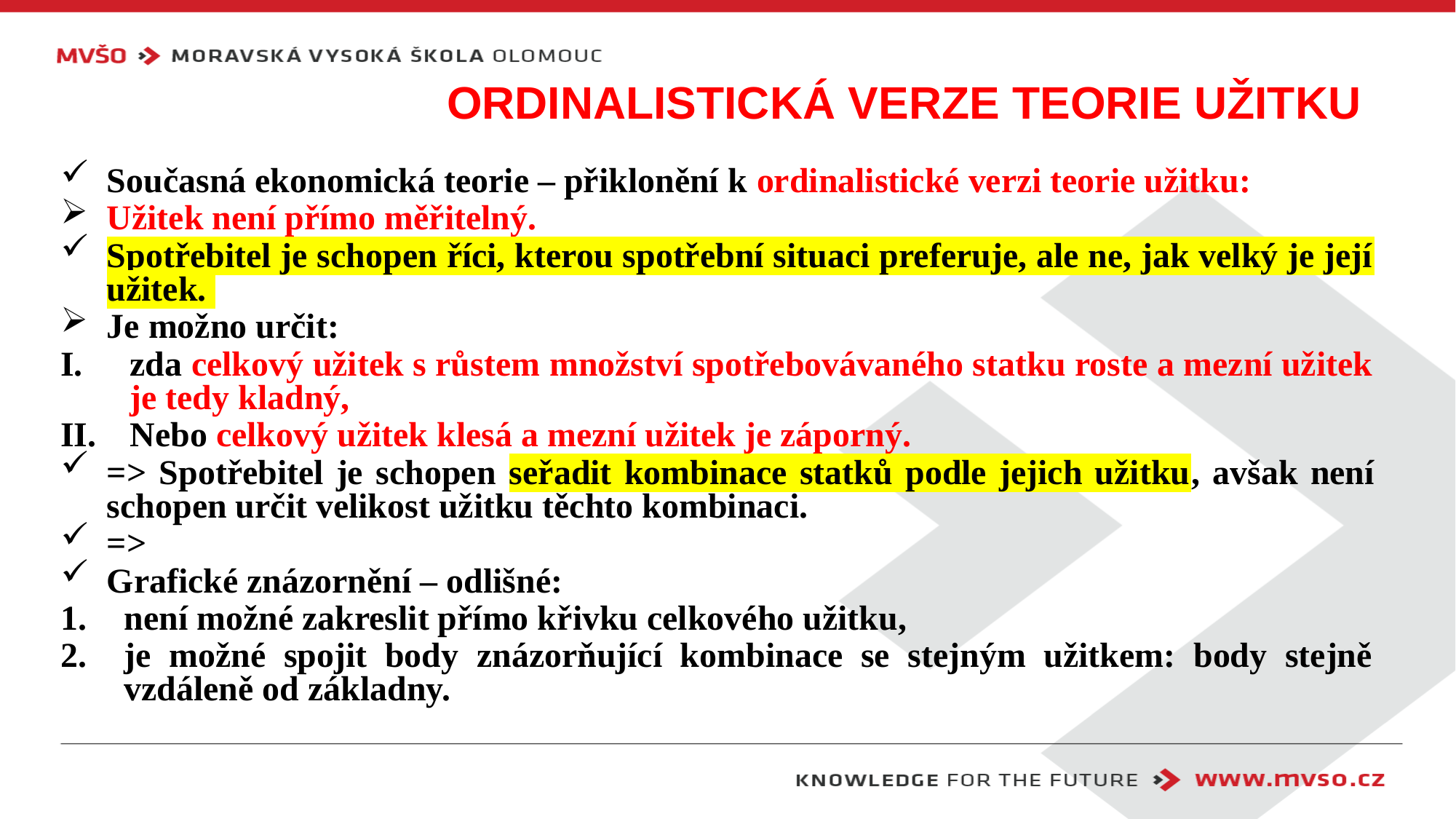

# Ordinalistická verze teorie užitku
Současná ekonomická teorie – přiklonění k ordinalistické verzi teorie užitku:
Užitek není přímo měřitelný.
Spotřebitel je schopen říci, kterou spotřební situaci preferuje, ale ne, jak velký je její užitek.
Je možno určit:
zda celkový užitek s růstem množství spotřebovávaného statku roste a mezní užitek je tedy kladný,
Nebo celkový užitek klesá a mezní užitek je záporný.
=> Spotřebitel je schopen seřadit kombinace statků podle jejich užitku, avšak není schopen určit velikost užitku těchto kombinaci.
=>
Grafické znázornění – odlišné:
není možné zakreslit přímo křivku celkového užitku,
je možné spojit body znázorňující kombinace se stejným užitkem: body stejně vzdáleně od základny.